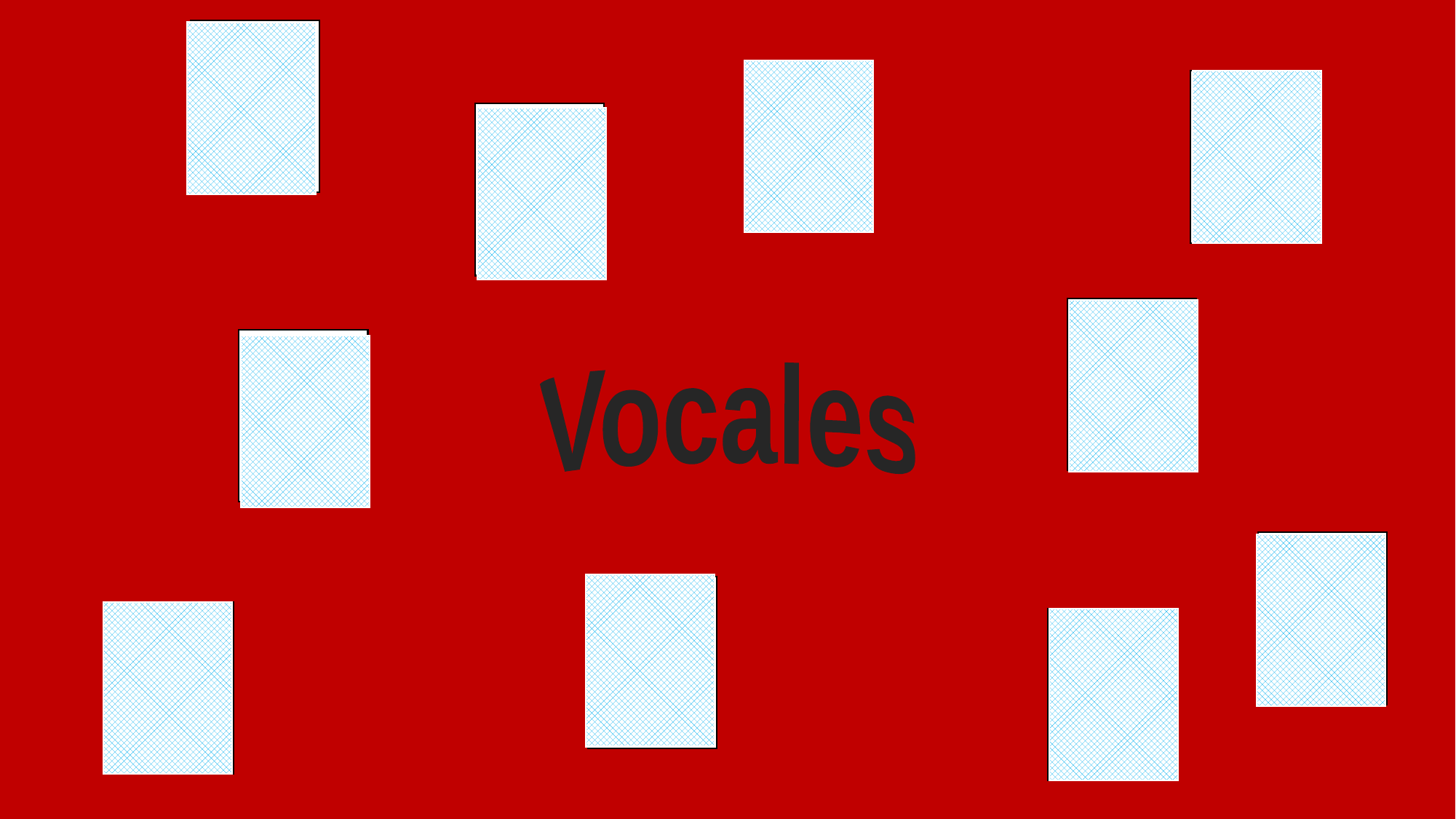

Aa

Ee

Ii
Ee

Oo

Oo

Vocales
Aa

Ii
Uu

Uu